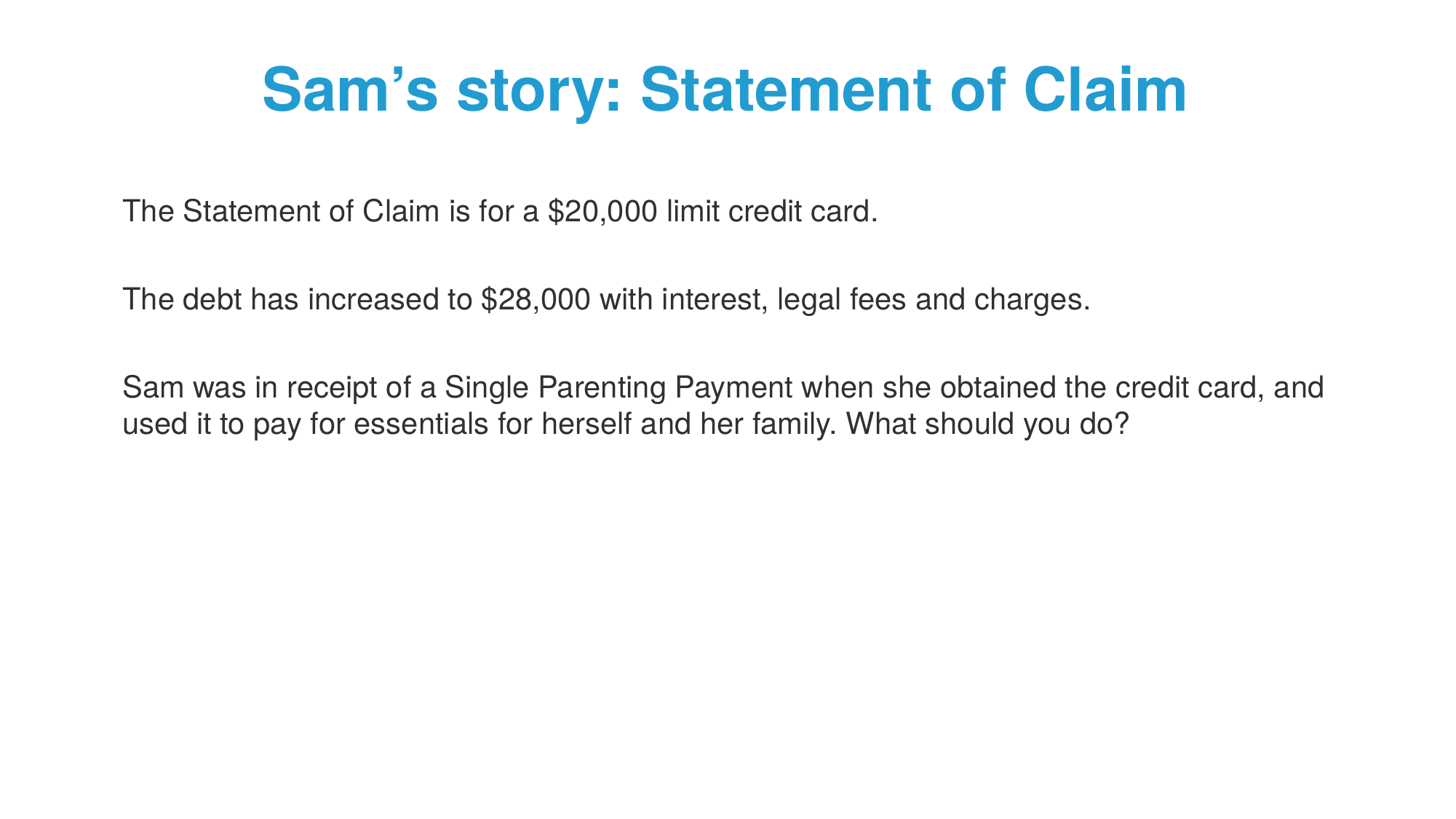

# Sam’s story: Statement of Claim
The Statement of Claim is for a $20,000 limit credit card.

The debt has increased to $28,000 with interest, legal fees and charges.

Sam was in receipt of a Single Parenting Payment when she obtained the credit card, and used it to pay for essentials for herself and her family. What should you do?